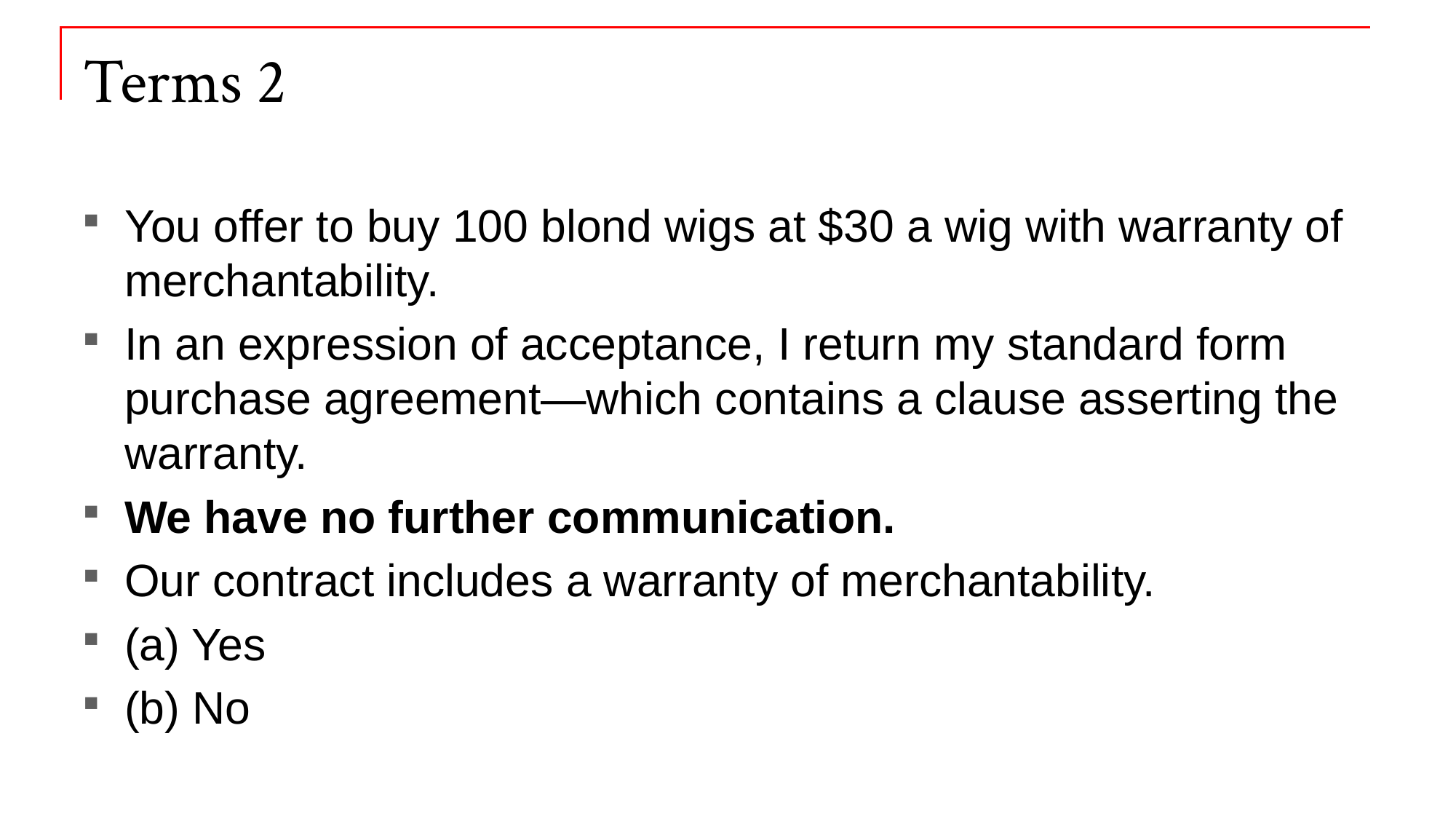

# Terms 2
You offer to buy 100 blond wigs at $30 a wig with warranty of merchantability.
In an expression of acceptance, I return my standard form purchase agreement—which contains a clause asserting the warranty.
We have no further communication.
Our contract includes a warranty of merchantability.
(a) Yes
(b) No